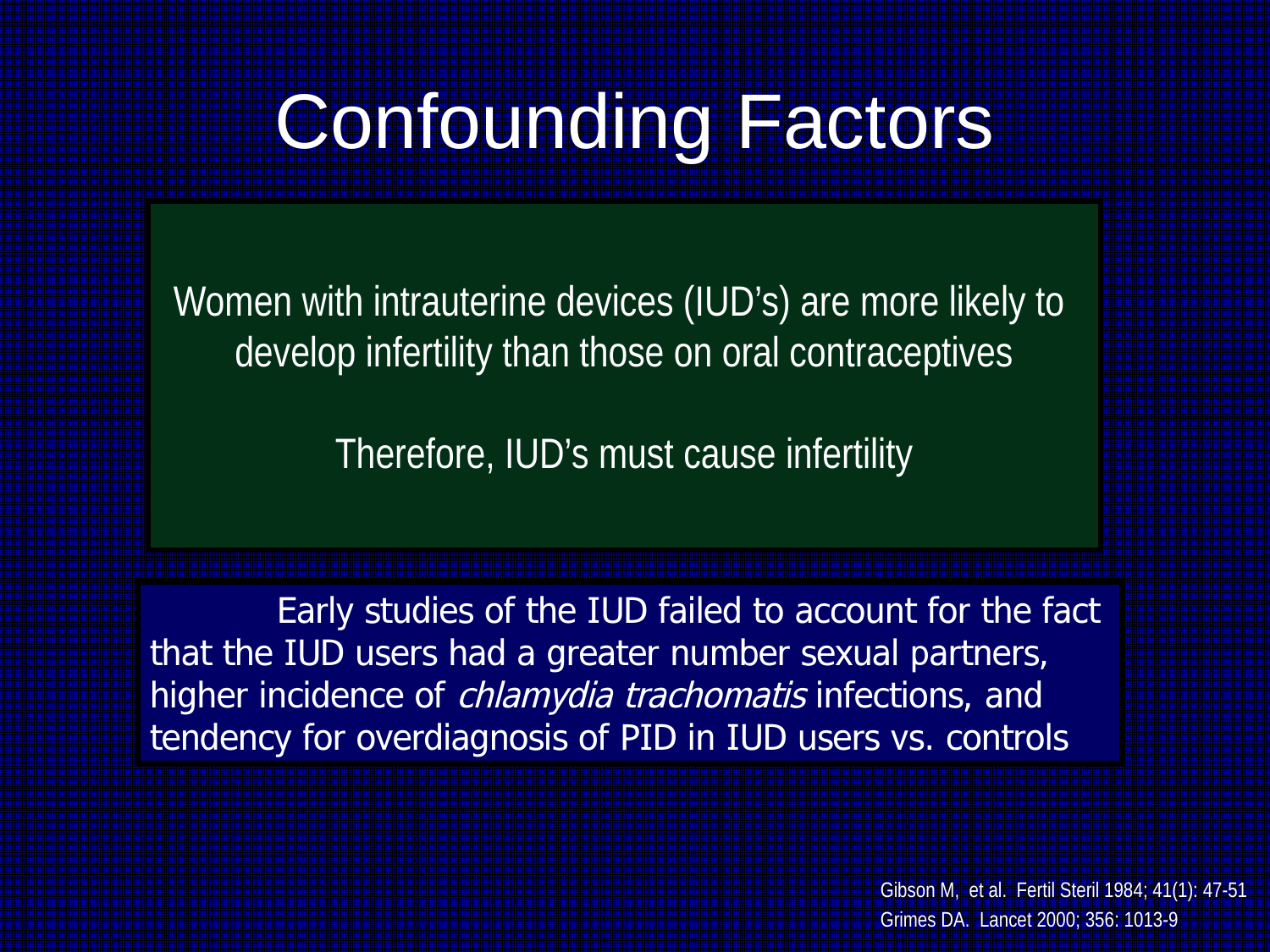

# Confounding Factors
Women with intrauterine devices (IUD’s) are more likely to
develop infertility than those on oral contraceptives

Therefore, IUD’s must cause infertility
	Early studies of the IUD failed to account for the fact that the IUD users had a greater number sexual partners, higher incidence of chlamydia trachomatis infections, and tendency for overdiagnosis of PID in IUD users vs. controls

Gibson M,  et al.  Fertil Steril 1984; 41(1): 47-51
Grimes DA.  Lancet 2000; 356: 1013-9